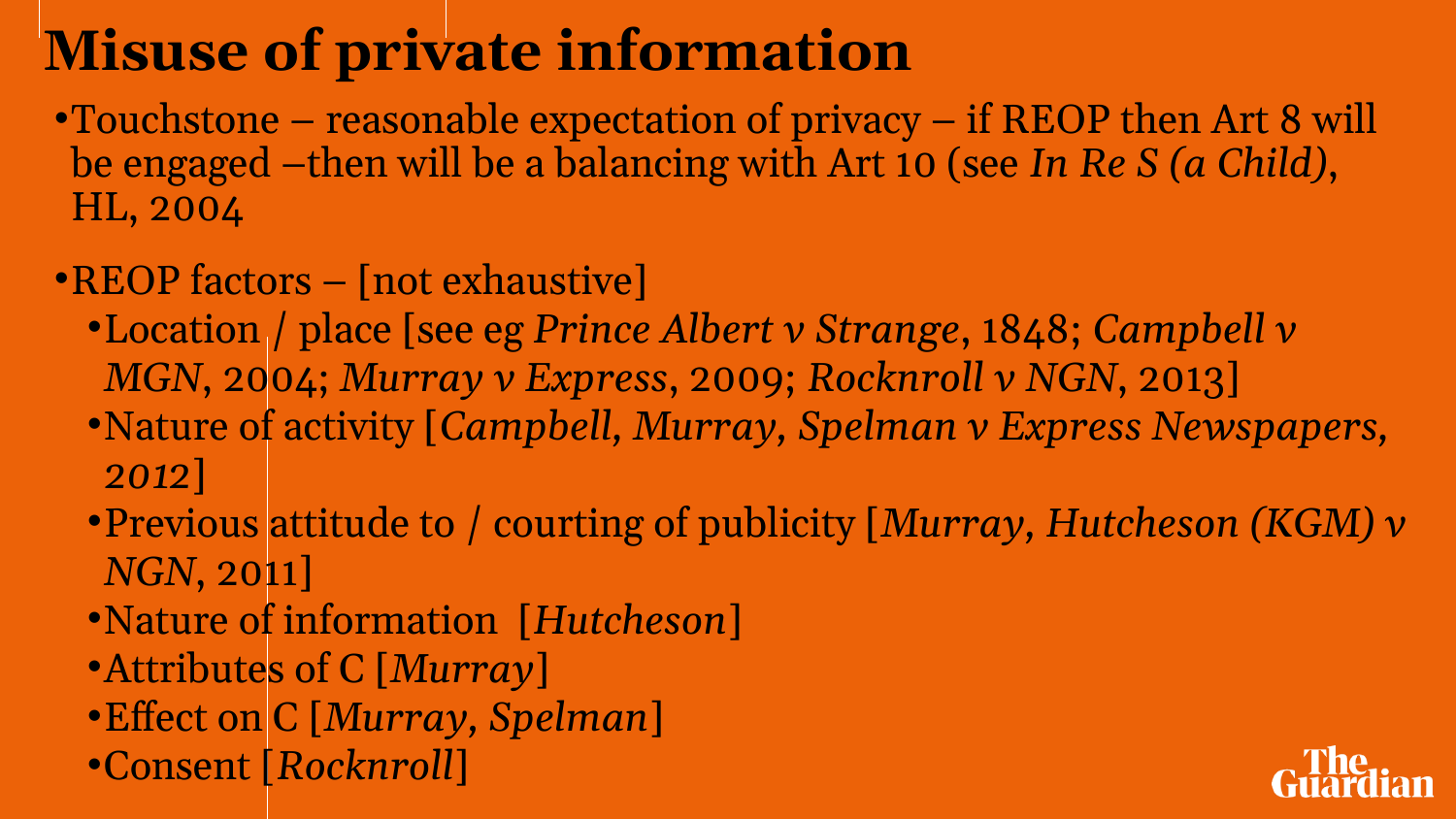

# Misuse of private information
Touchstone – reasonable expectation of privacy – if REOP then Art 8 will be engaged –then will be a balancing with Art 10 (see In Re S (a Child), HL, 2004
REOP factors – [not exhaustive]
Location / place [see eg Prince Albert v Strange, 1848; Campbell v MGN, 2004; Murray v Express, 2009; Rocknroll v NGN, 2013]
Nature of activity [Campbell, Murray, Spelman v Express Newspapers, 2012]
Previous attitude to / courting of publicity [Murray, Hutcheson (KGM) v NGN, 2011]
Nature of information  [Hutcheson]
Attributes of C [Murray]
Effect on C [Murray, Spelman]
Consent [Rocknroll]